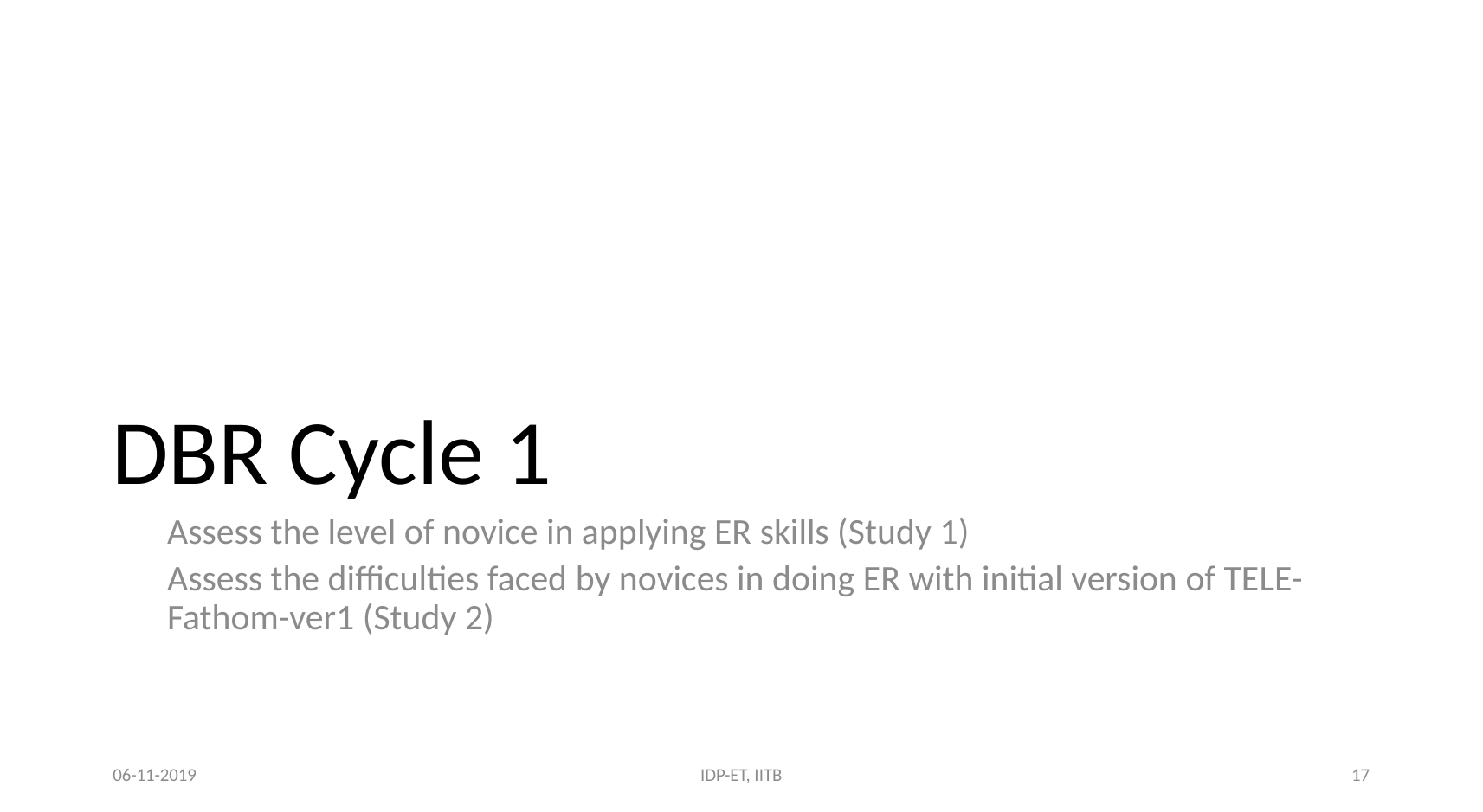

# DBR Cycle 1
Assess the level of novice in applying ER skills (Study 1)
Assess the difficulties faced by novices in doing ER with initial version of TELE- Fathom-ver1 (Study 2)

06-11-2019
IDP-ET, IITB
17